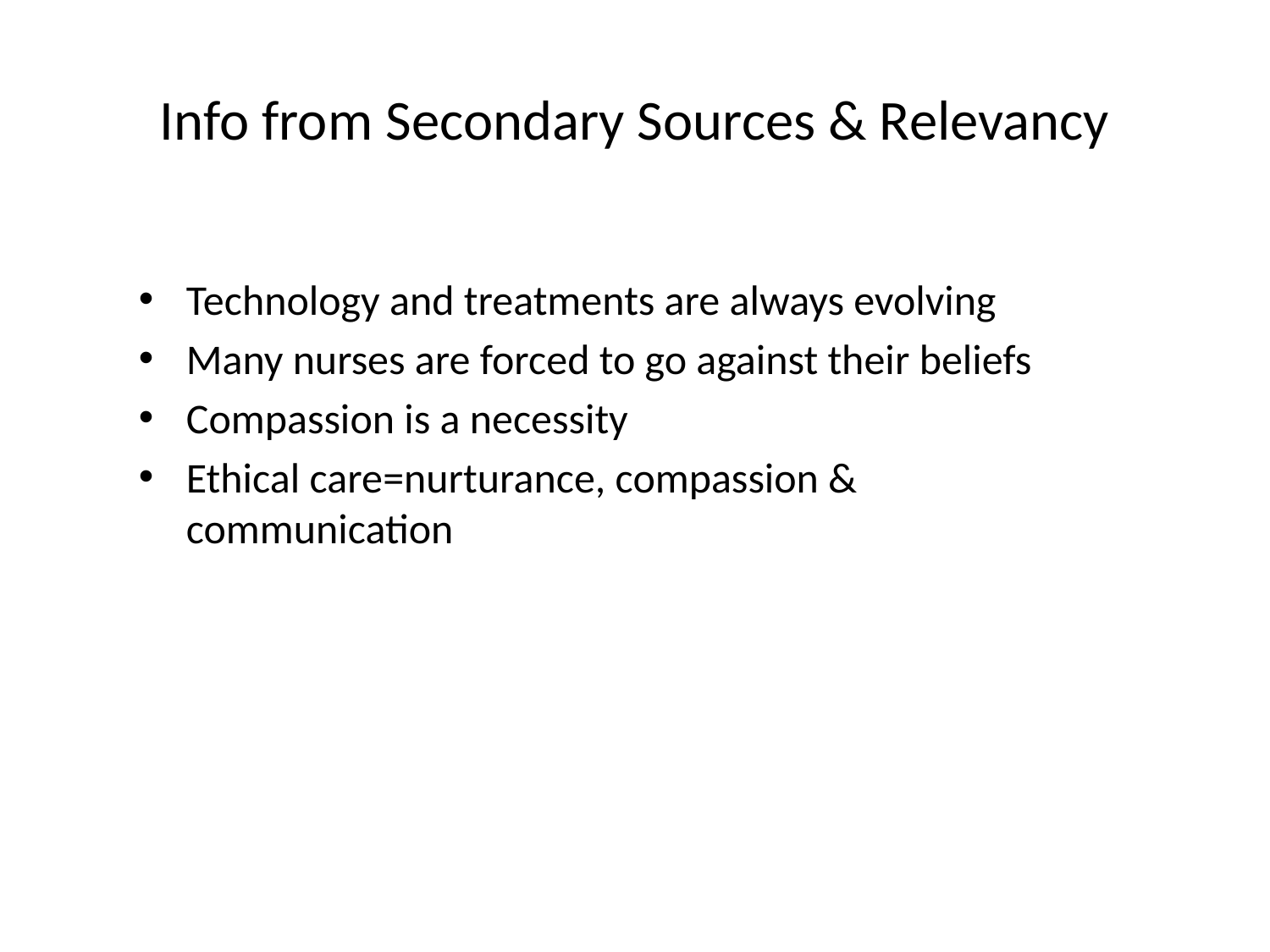

# Info from Secondary Sources & Relevancy
Technology and treatments are always evolving
Many nurses are forced to go against their beliefs
Compassion is a necessity
Ethical care=nurturance, compassion & communication